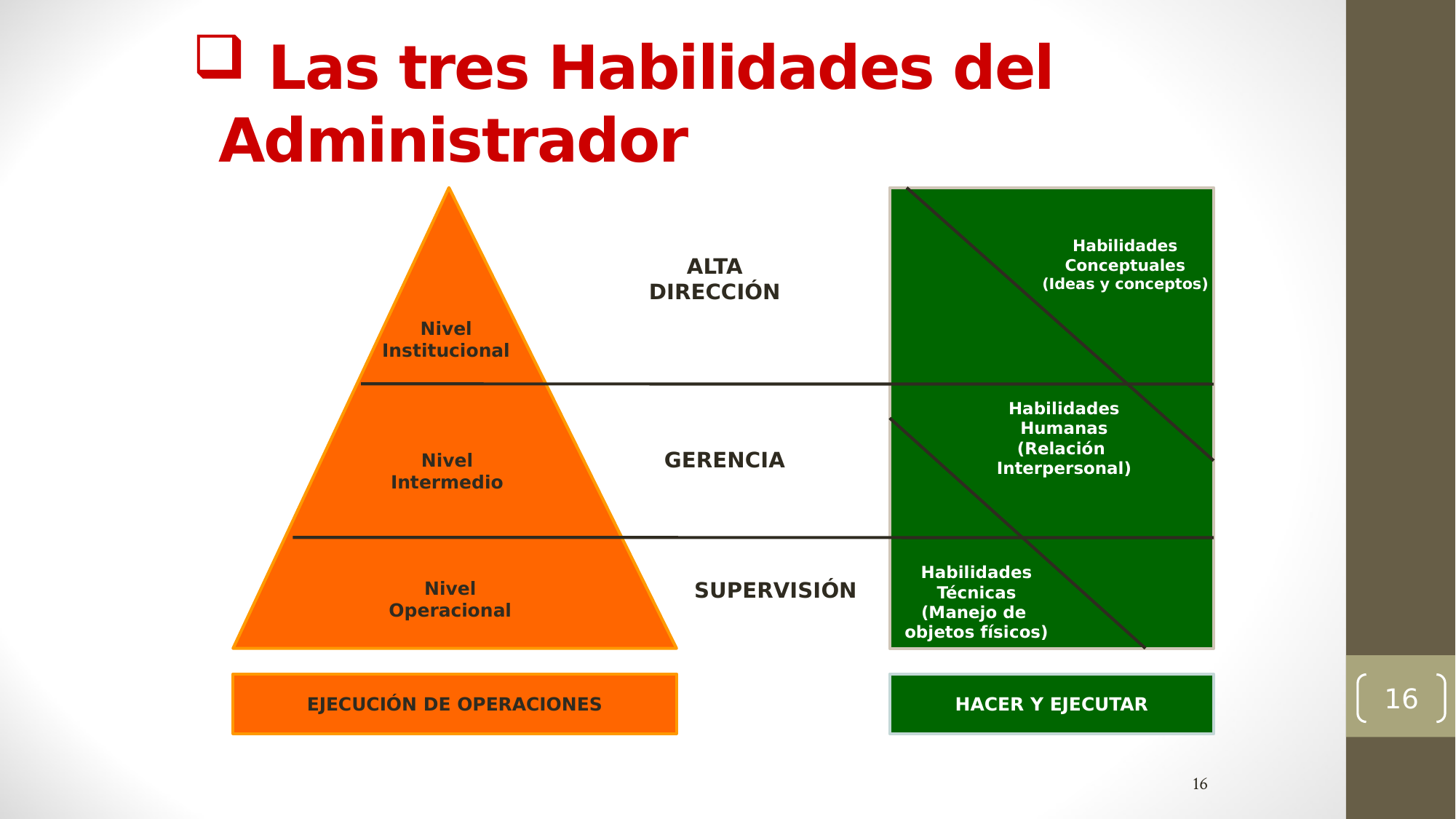

Las tres Habilidades del Administrador

Habilidades
Conceptuales
(Ideas y conceptos)
ALTA
DIRECCIÓN
Nivel
Institucional
Habilidades
Humanas
(Relación
Interpersonal)
GERENCIA
Nivel
Intermedio
Habilidades
Técnicas
(Manejo de
objetos físicos)
Nivel
Operacional
SUPERVISIÓN
EJECUCIÓN DE OPERACIONES
HACER Y EJECUTAR
16
16